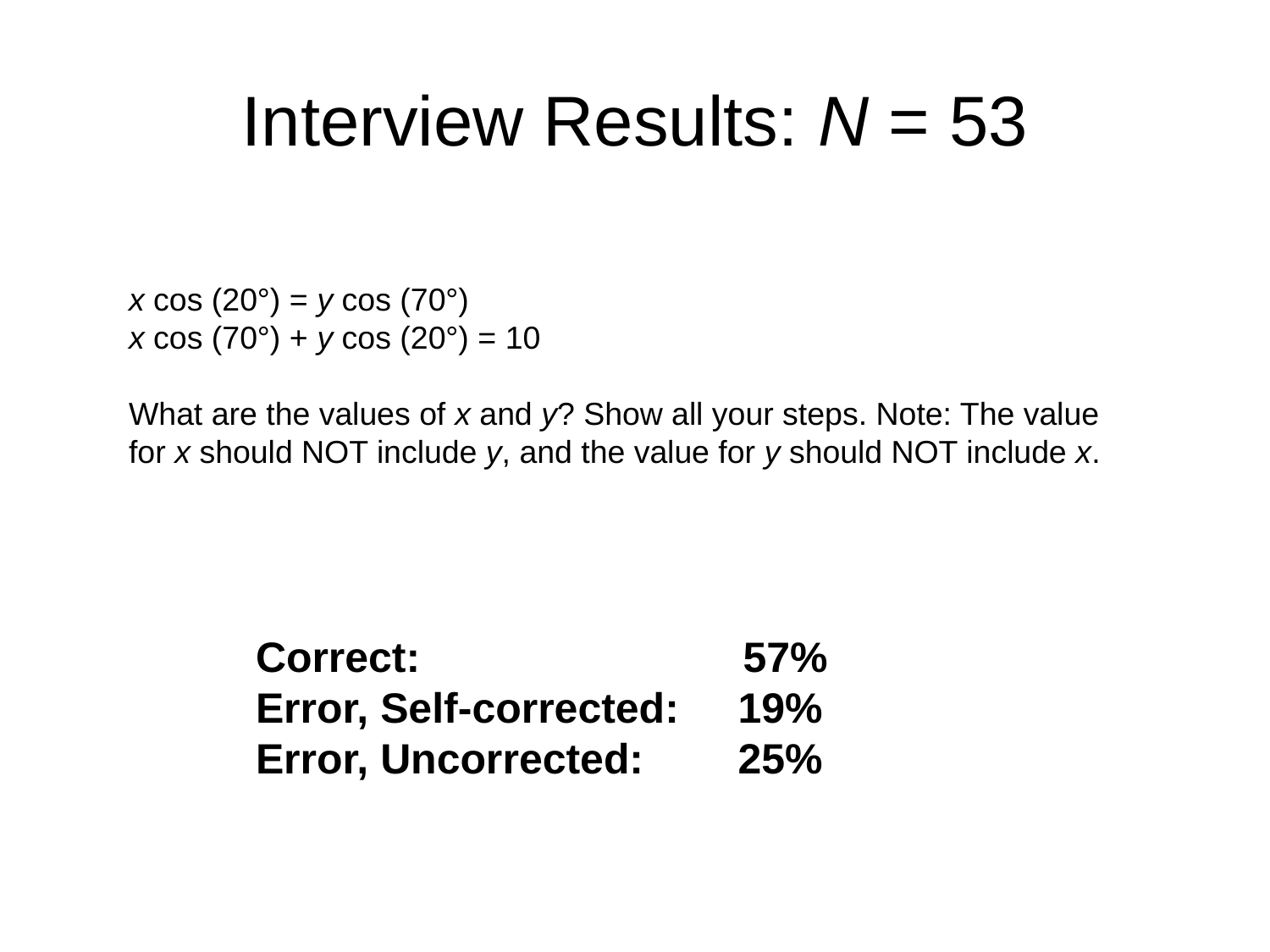

# Interview Results: N = 53

x cos (20°) = y cos (70°)
x cos (70°) + y cos (20°) = 10

What are the values of x and y? Show all your steps. Note: The value for x should NOT include y, and the value for y should NOT include x.

Correct: 	         	         57%
Error, Self-corrected:     19%
Error, Uncorrected:        25%